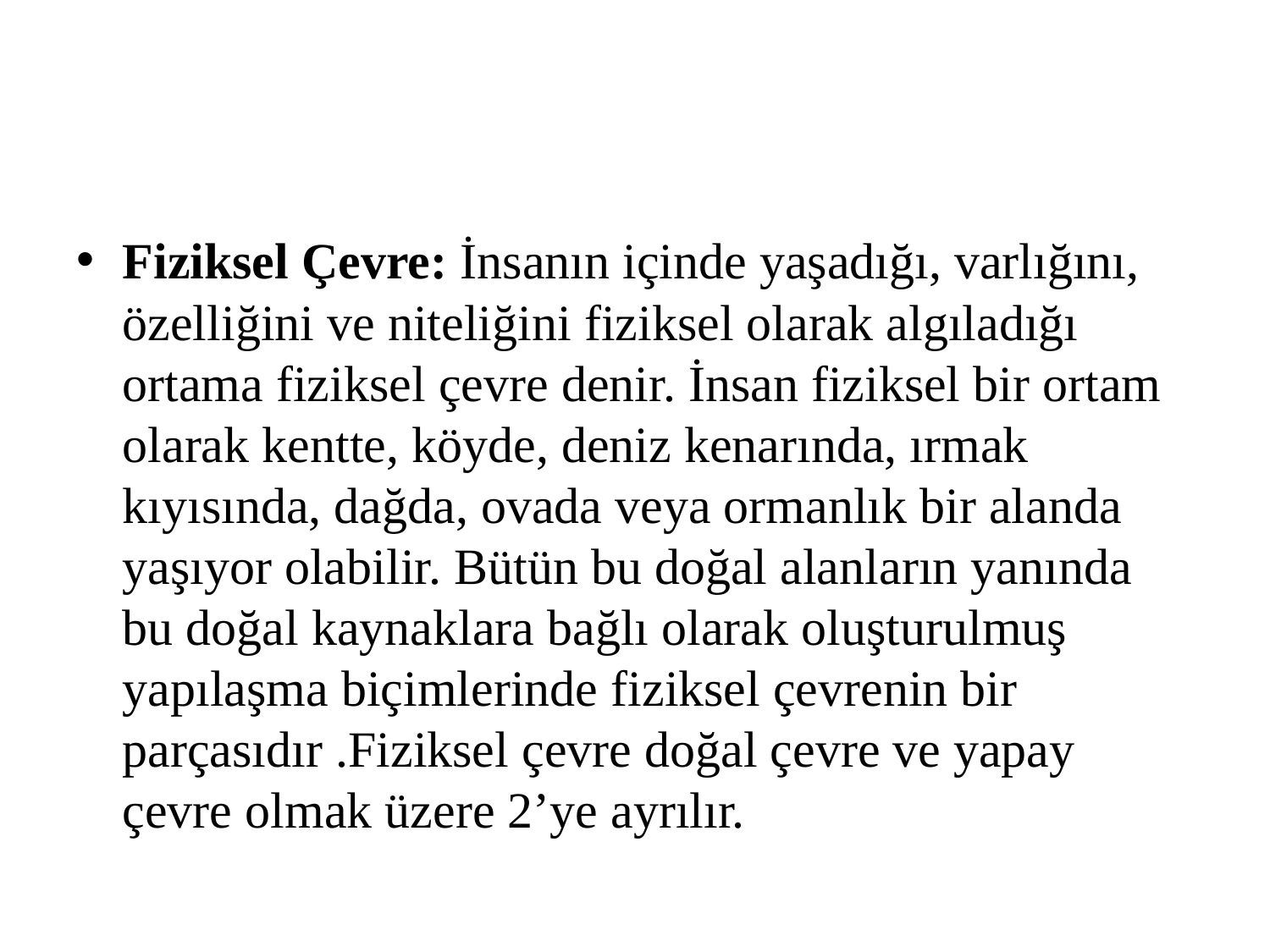

#
Fiziksel Çevre: İnsanın içinde yaşadığı, varlığını, özelliğini ve niteliğini fiziksel olarak algıladığı ortama fiziksel çevre denir. İnsan fiziksel bir ortam olarak kentte, köyde, deniz kenarında, ırmak kıyısında, dağda, ovada veya ormanlık bir alanda yaşıyor olabilir. Bütün bu doğal alanların yanında bu doğal kaynaklara bağlı olarak oluşturulmuş yapılaşma biçimlerinde fiziksel çevrenin bir parçasıdır .Fiziksel çevre doğal çevre ve yapay çevre olmak üzere 2’ye ayrılır.